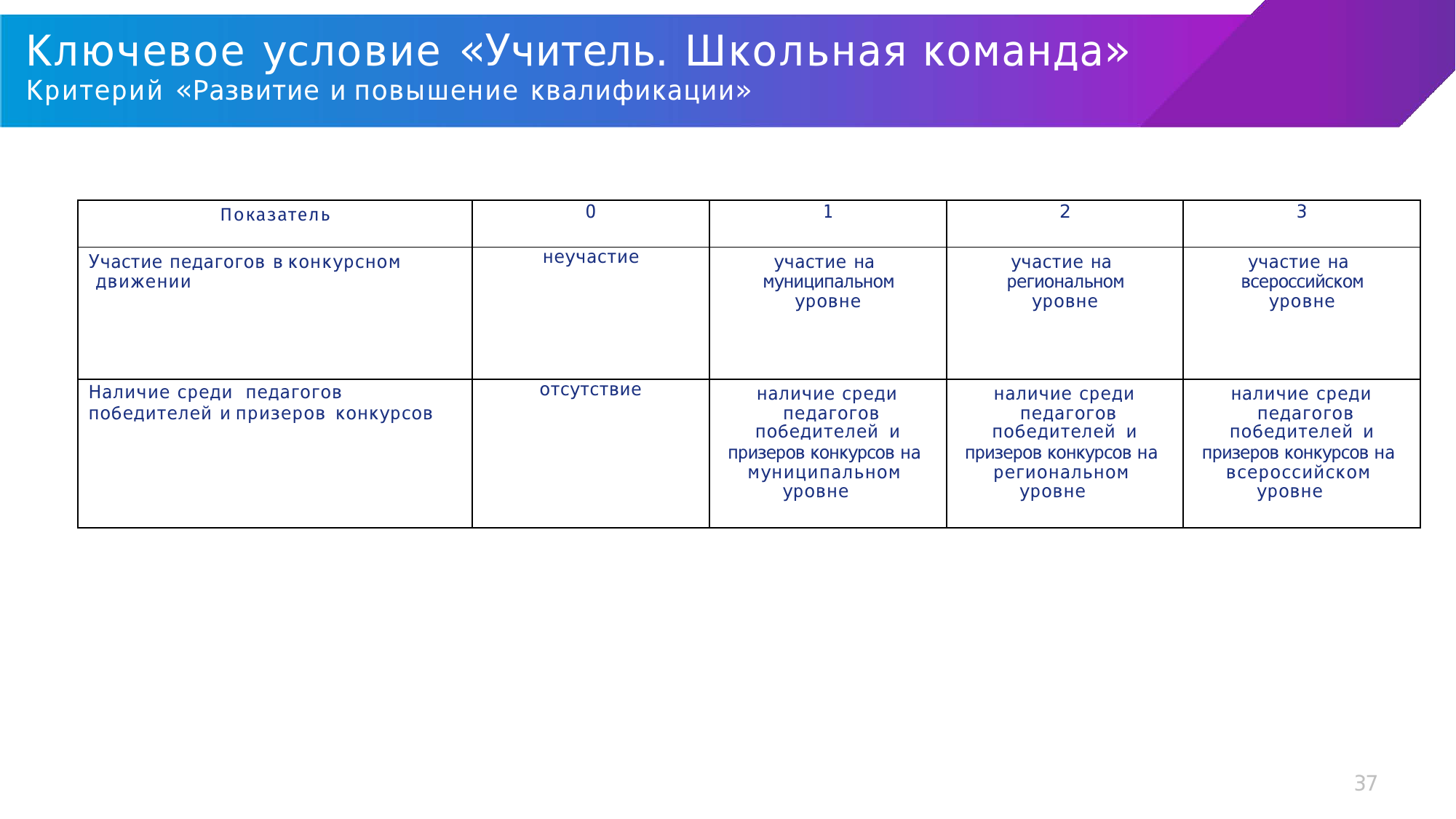

# Ключевое условие «Учитель. Школьная команда»
Критерий «Развитие и повышение квалификации»
| Показатель | 0 | 1 | 2 | 3 |
| --- | --- | --- | --- | --- |
| Участие педагогов в конкурсном движении | неучастие | участие на муниципальном уровне | участие на региональном уровне | участие на всероссийском уровне |
| Наличие среди педагогов победителей и призеров конкурсов | отсутствие | наличие среди педагогов победителей и призеров конкурсов на муниципальном уровне | наличие среди педагогов победителей и призеров конкурсов на региональном уровне | наличие среди педагогов победителей и призеров конкурсов на всероссийском уровне |
37